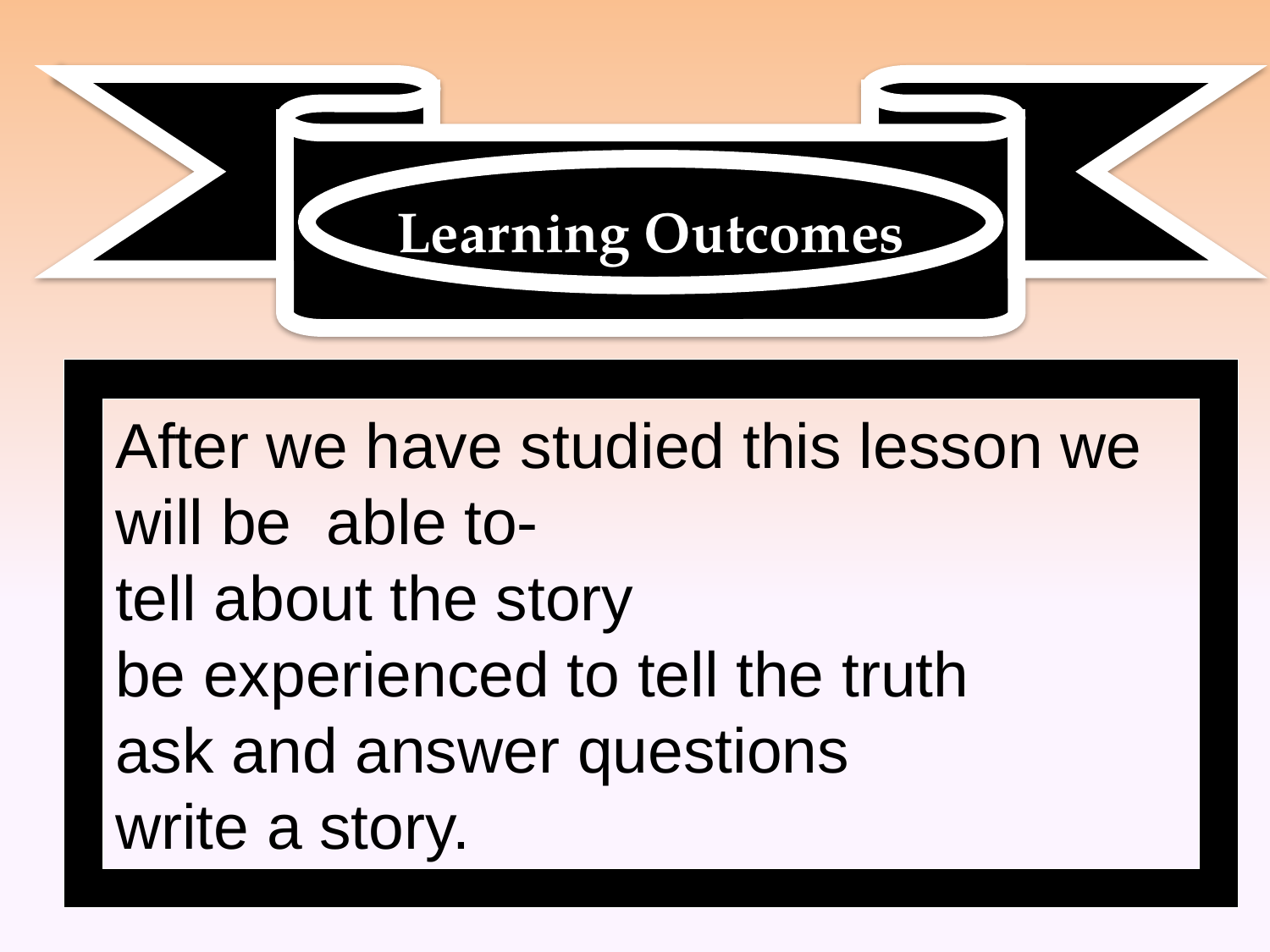

Learning Outcomes

After we have studied this lesson we will be  able to-
tell about the story
be experienced to tell the truth
ask and answer questions
write a story.